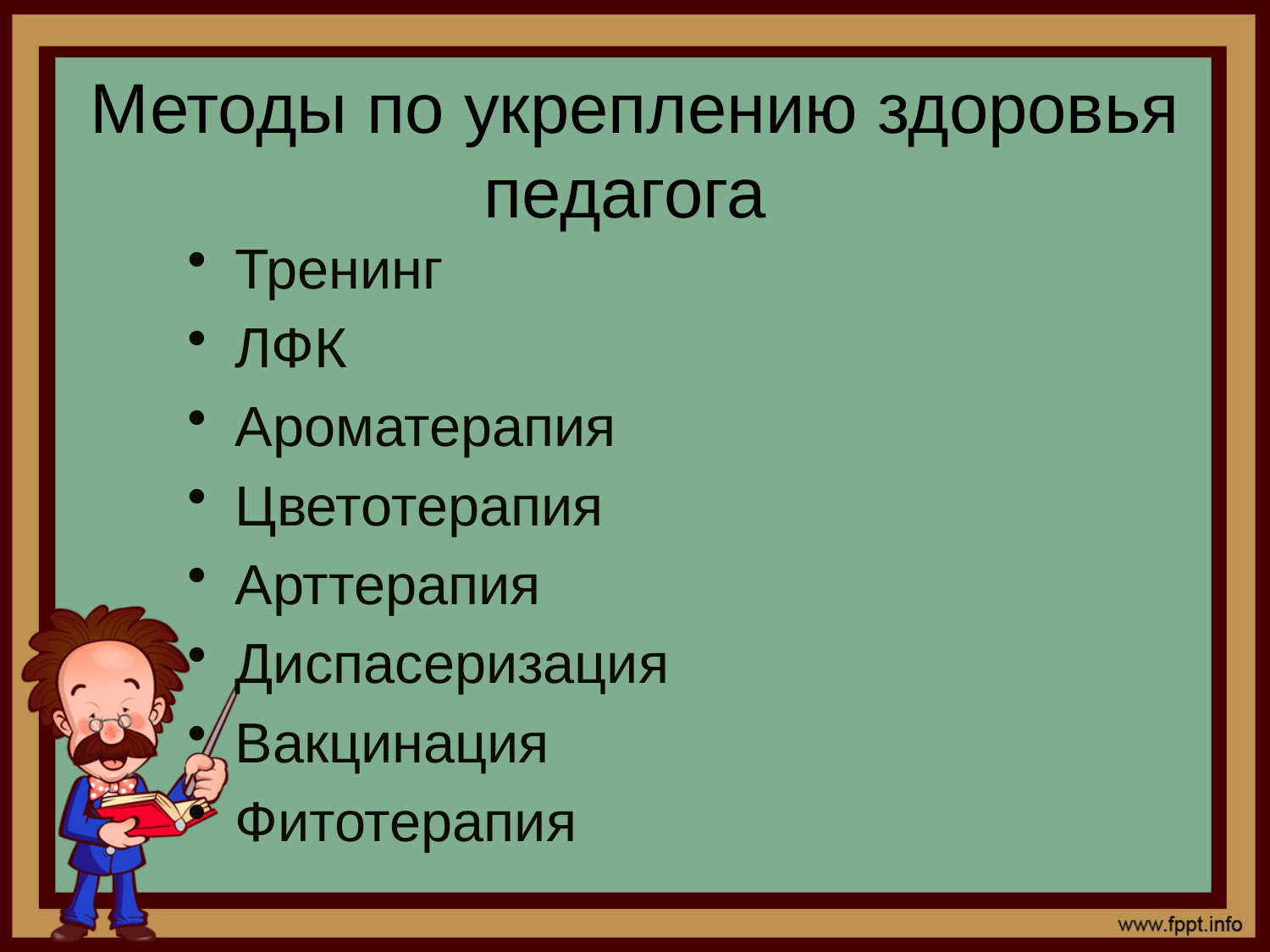

# Методы по укреплению здоровья педагога
Тренинг
ЛФК
Ароматерапия
Цветотерапия
Арттерапия
Диспасеризация
Вакцинация
Фитотерапия